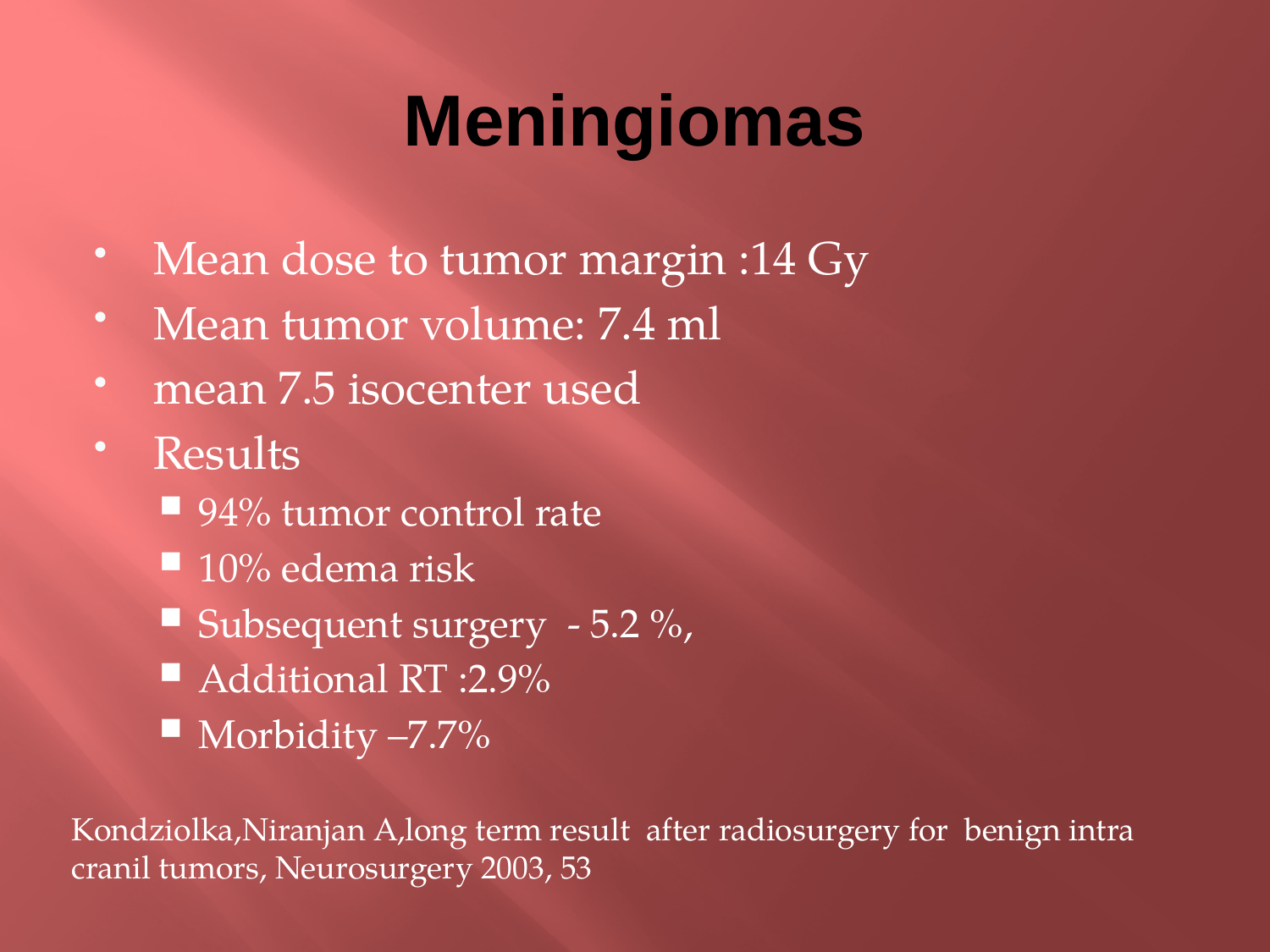

# Meningiomas
Mean dose to tumor margin :14 Gy
Mean tumor volume: 7.4 ml
mean 7.5 isocenter used
Results
94% tumor control rate
10% edema risk
Subsequent surgery  - 5.2 %,
Additional RT :2.9%
Morbidity –7.7%
Kondziolka,Niranjan A,long term result  after radiosurgery for  benign intra cranil tumors, Neurosurgery 2003, 53